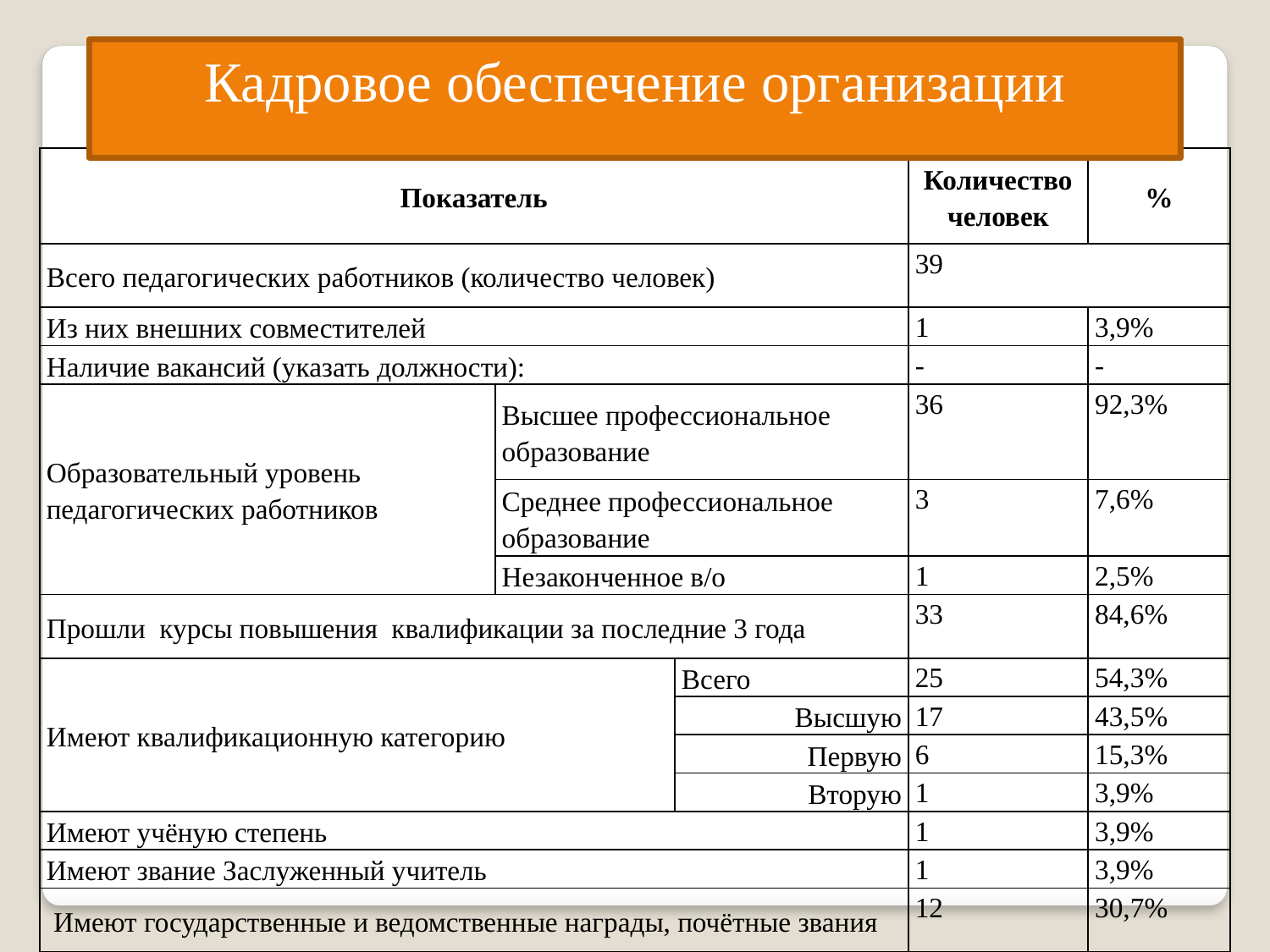

Кадровое обеспечение организации

| Показатель |  |  | Количество человек | % |
| --- | --- | --- | --- | --- |
| Всего педагогических работников (количество человек) |  |  | 39 |  |
| Из них внешних совместителей |  |  | 1 | 3,9% |
| Наличие вакансий (указать должности): |  |  | - | - |
| Образовательный уровень педагогических работников | Высшее профессиональное образование |  | 36 | 92,3% |
|  | Среднее профессиональное образование |  | 3 | 7,6% |
|  | Незаконченное в/о |  | 1 | 2,5% |
| Прошли курсы повышения квалификации за последние 3 года |  |  | 33 | 84,6% |
| Имеют квалификационную категорию |  | Всего | 25 | 54,3% |
|  |  | Высшую | 17 | 43,5% |
|  |  | Первую | 6 | 15,3% |
|  |  | Вторую | 1 | 3,9% |
| Имеют учёную степень |  |  | 1 | 3,9% |
| Имеют звание Заслуженный учитель |  |  | 1 | 3,9% |
| Имеют государственные и ведомственные награды, почётные звания |  |  | 12 | 30,7% |